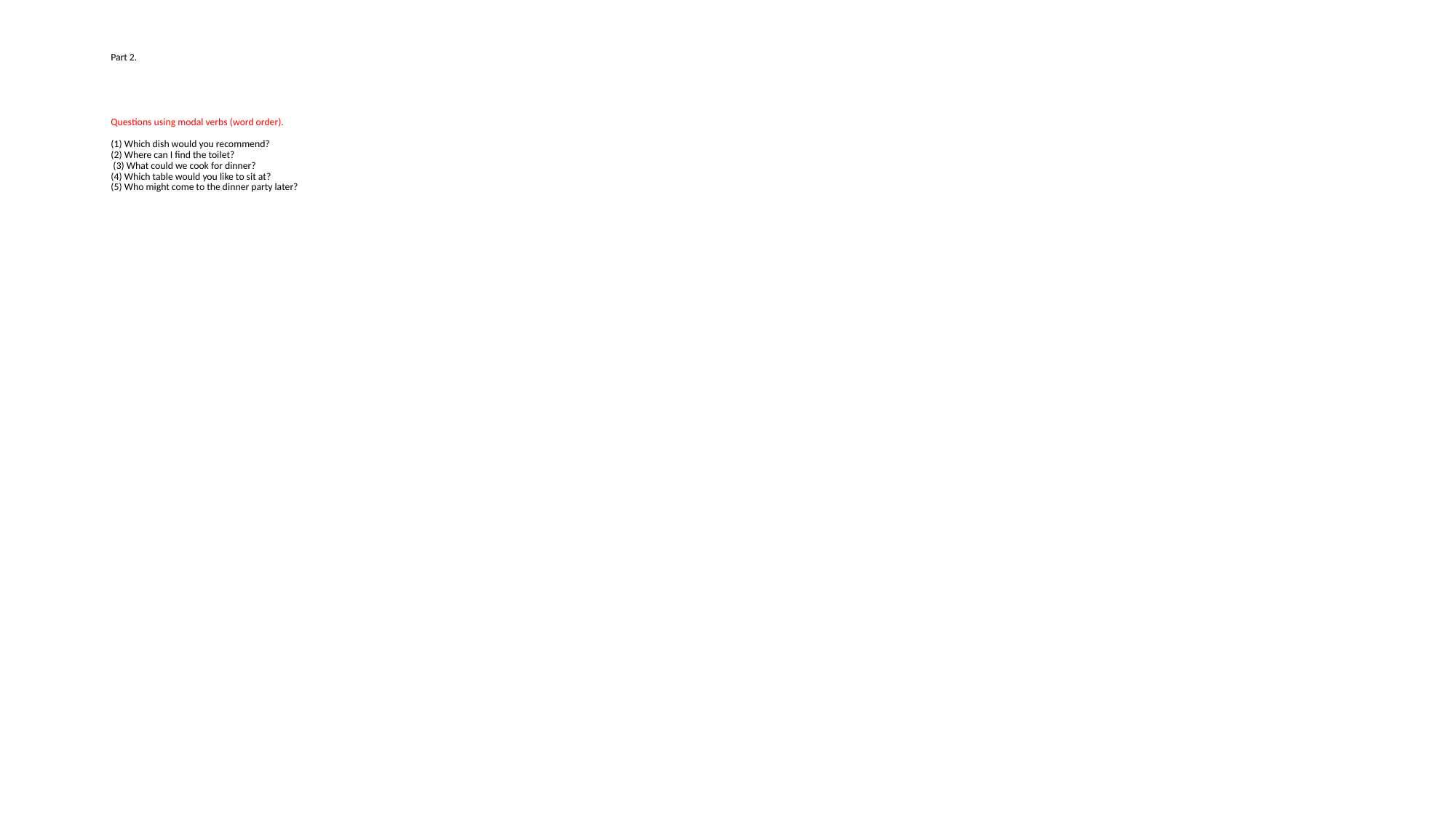

Part 2.
Questions using modal verbs (word order).
(1) Which dish would you recommend?
(2) Where can I find the toilet?
 (3) What could we cook for dinner?
(4) Which table would you like to sit at?
(5) Who might come to the dinner party later?